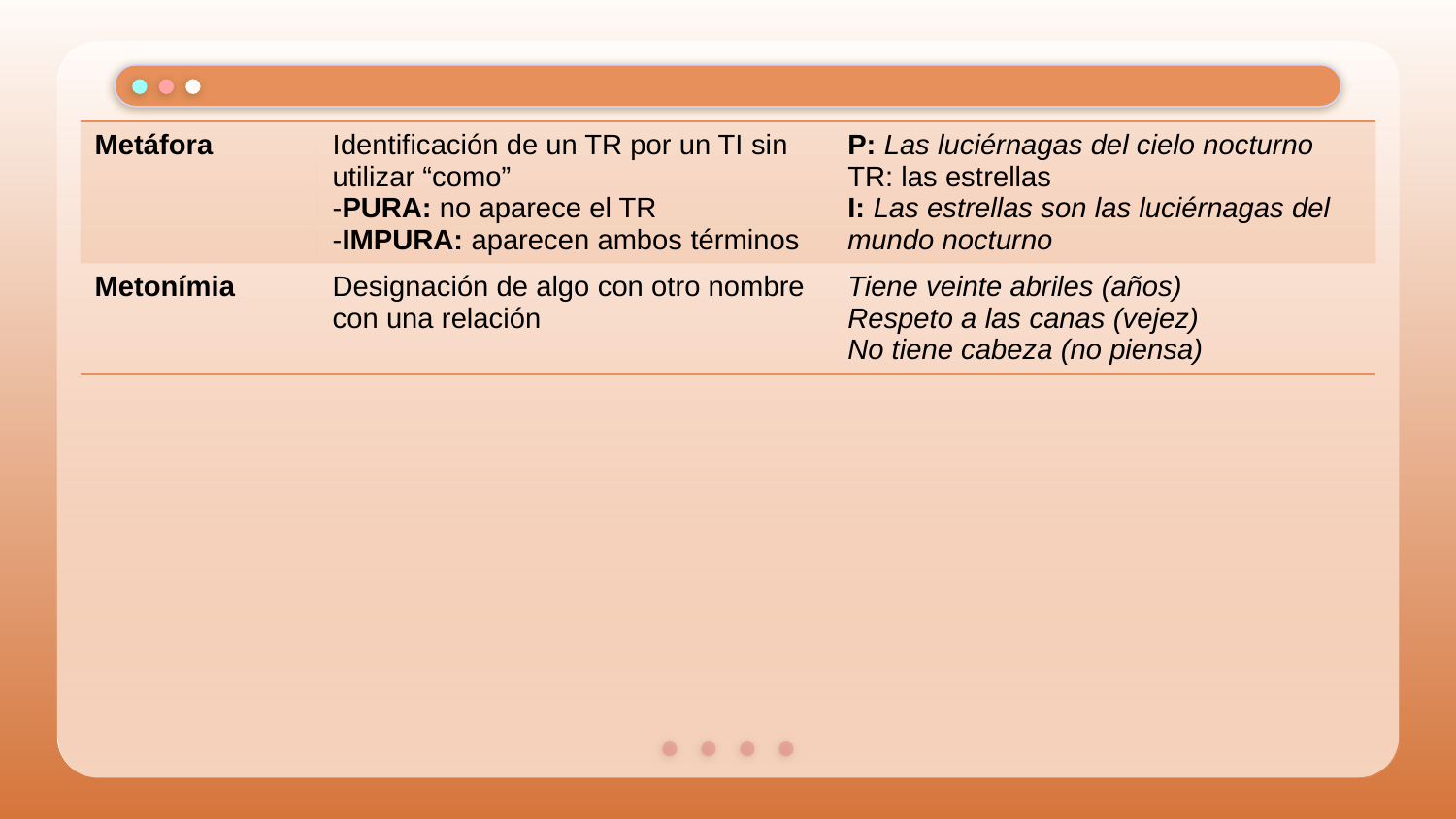

| Metáfora | Identificación de un TR por un TI sin utilizar “como” -PURA: no aparece el TR -IMPURA: aparecen ambos términos | P: Las luciérnagas del cielo nocturno TR: las estrellas I: Las estrellas son las luciérnagas del mundo nocturno |
| --- | --- | --- |
| Metonímia | Designación de algo con otro nombre con una relación | Tiene veinte abriles (años) Respeto a las canas (vejez) No tiene cabeza (no piensa) |